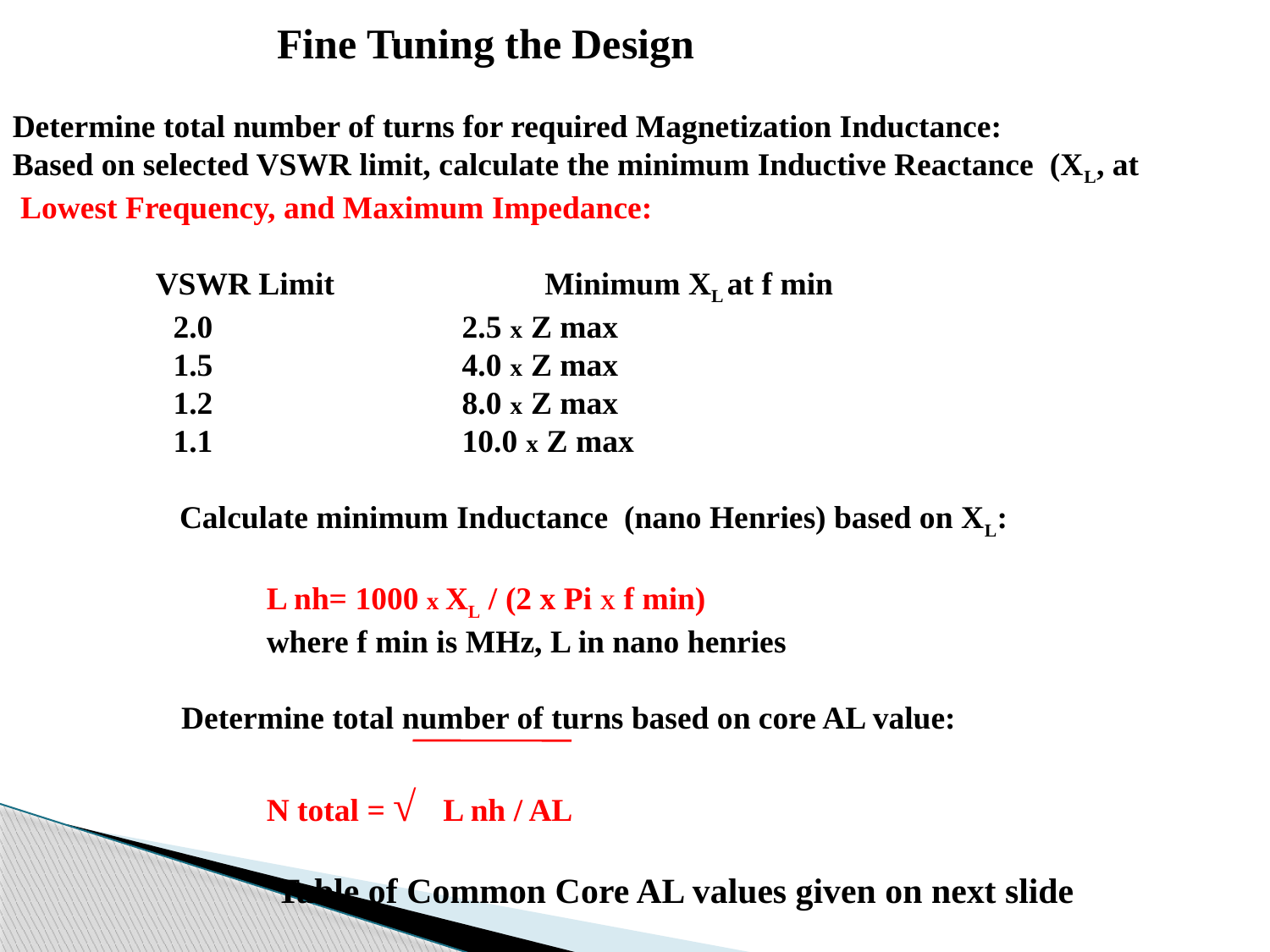

Fine Tuning the Design

Determine total number of turns for required Magnetization Inductance:
Based on selected VSWR limit, calculate the minimum Inductive Reactance  (XL, at
 Lowest Frequency, and Maximum Impedance:

	  VSWR Limit		   Minimum XL at f min
                    2.0                               2.5 x Z max
                    1.5                               4.0 x Z max
                    1.2                               8.0 x Z max
                    1.1                               10.0 x Z max

	     Calculate minimum Inductance  (nano Henries) based on XL:

		L nh= 1000 x XL / (2 x Pi X f min)
		where f min is MHz, L in nano henries

                     Determine total number of turns based on core AL value:

		N total = √   L nh / AL

	                 Table of Common Core AL values given on next slide